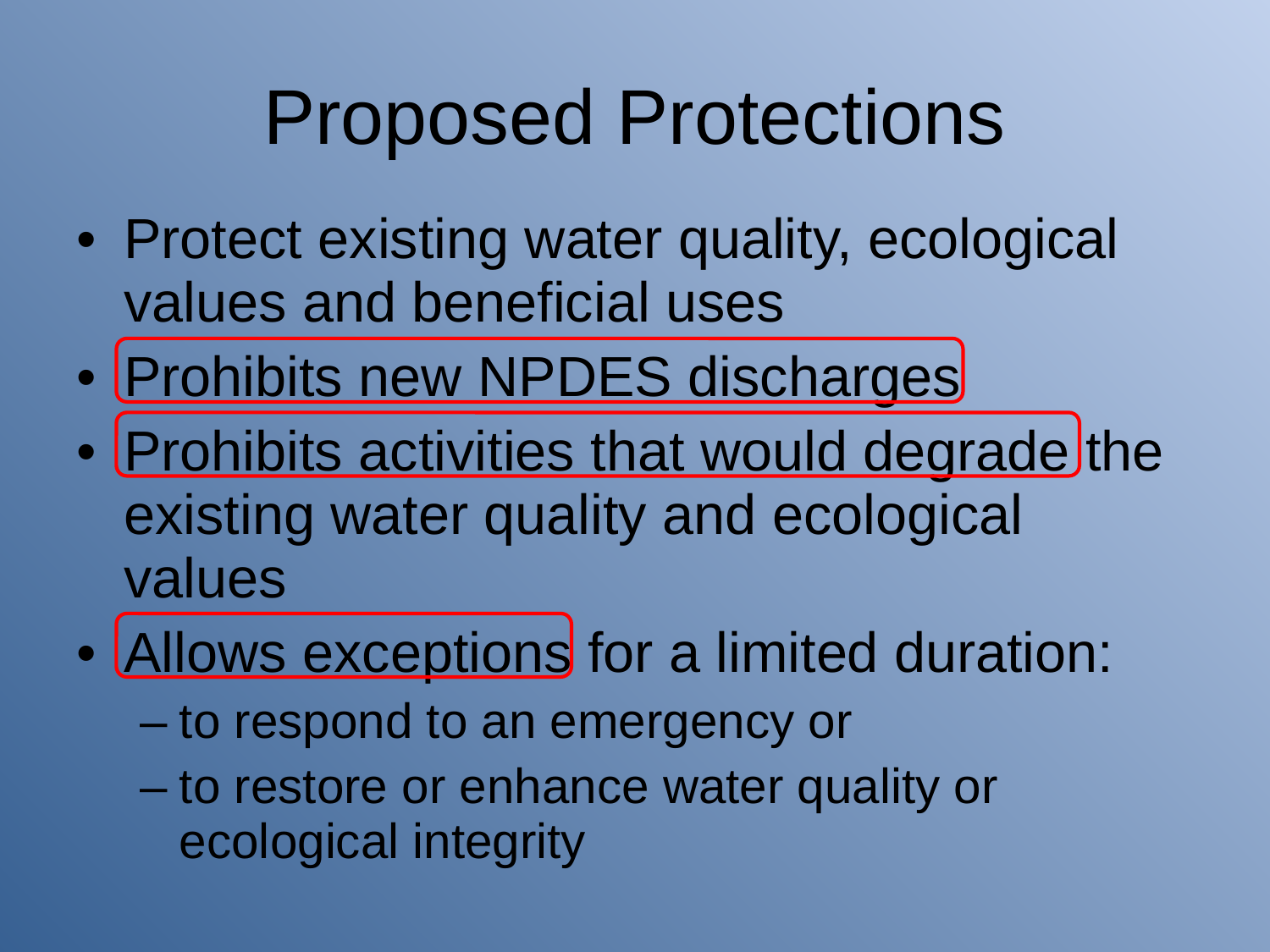

# Proposed Protections
Protect existing water quality, ecological values and beneficial uses
Prohibits new NPDES discharges
Prohibits activities that would degrade the existing water quality and ecological values
Allows exceptions for a limited duration:
to respond to an emergency or
to restore or enhance water quality or ecological integrity